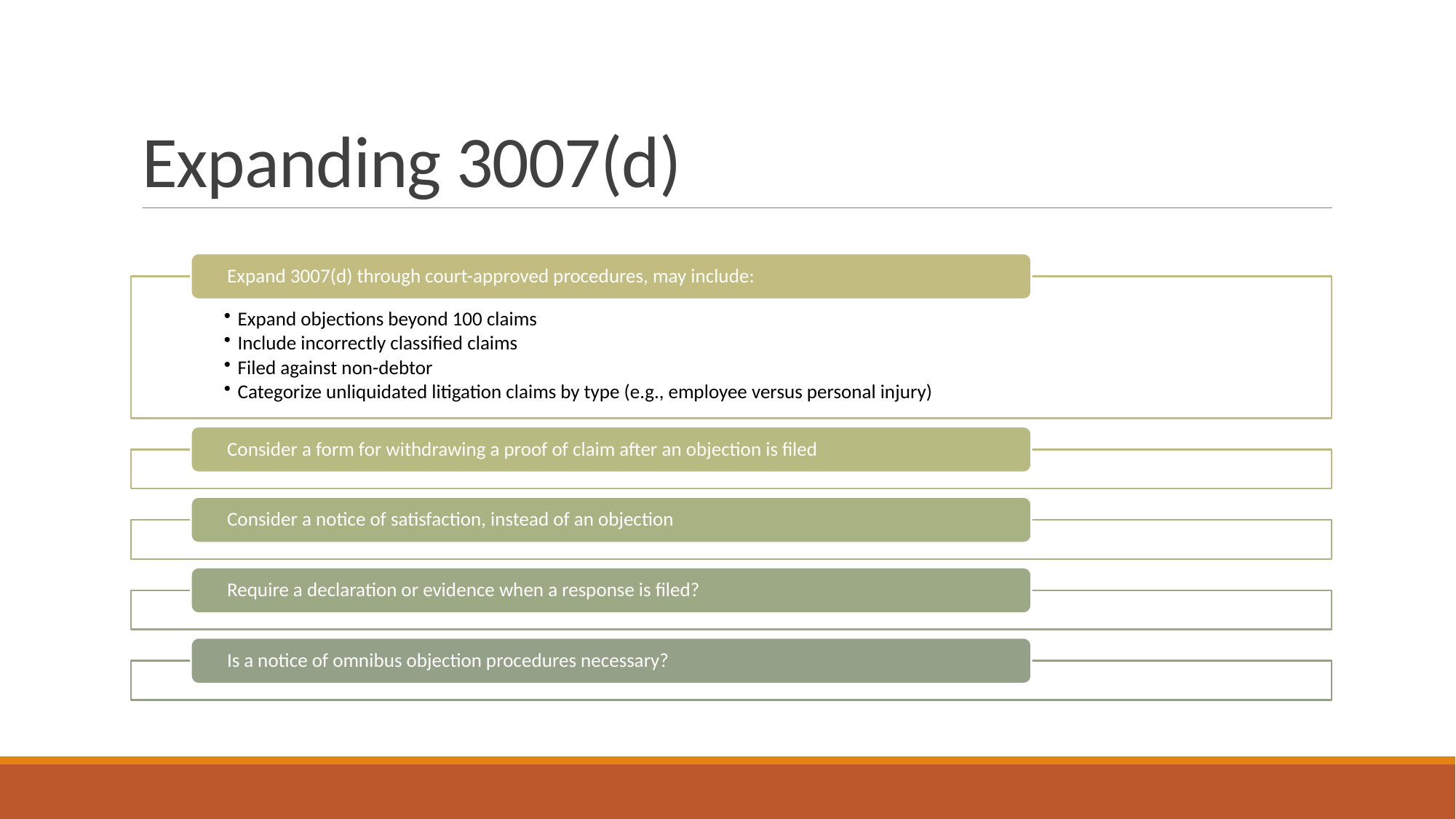

# Expanding 3007(d)
Expand objections beyond 100 claims
Include incorrectly classified claims
Filed against non-debtor
Categorize unliquidated litigation claims by type (e.g., employee versus personal injury)
Expand 3007(d) through court-approved procedures, may include:
Consider a form for withdrawing a proof of claim after an objection is filed
Consider a notice of satisfaction, instead of an objection
Require a declaration or evidence when a response is filed?
Is a notice of omnibus objection procedures necessary?